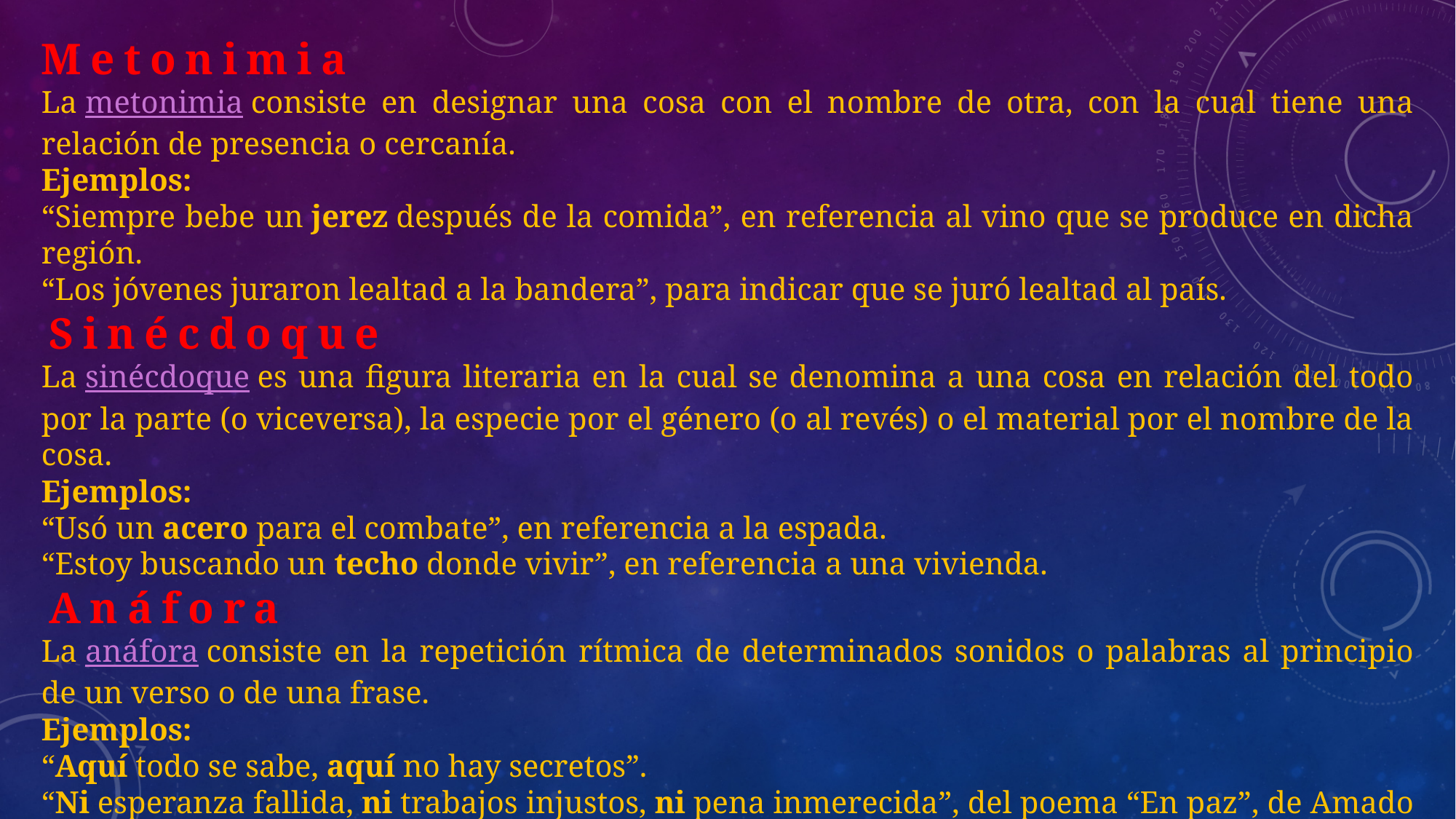

Metonimia
La metonimia consiste en designar una cosa con el nombre de otra, con la cual tiene una relación de presencia o cercanía.
Ejemplos:
“Siempre bebe un jerez después de la comida”, en referencia al vino que se produce en dicha región.
“Los jóvenes juraron lealtad a la bandera”, para indicar que se juró lealtad al país.
 Sinécdoque
La sinécdoque es una figura literaria en la cual se denomina a una cosa en relación del todo por la parte (o viceversa), la especie por el género (o al revés) o el material por el nombre de la cosa.
Ejemplos:
“Usó un acero para el combate”, en referencia a la espada.
“Estoy buscando un techo donde vivir”, en referencia a una vivienda.
 Anáfora
La anáfora consiste en la repetición rítmica de determinados sonidos o palabras al principio de un verso o de una frase.
Ejemplos:
“Aquí todo se sabe, aquí no hay secretos”.
“Ni esperanza fallida, ni trabajos injustos, ni pena inmerecida”, del poema “En paz”, de Amado Nervo.